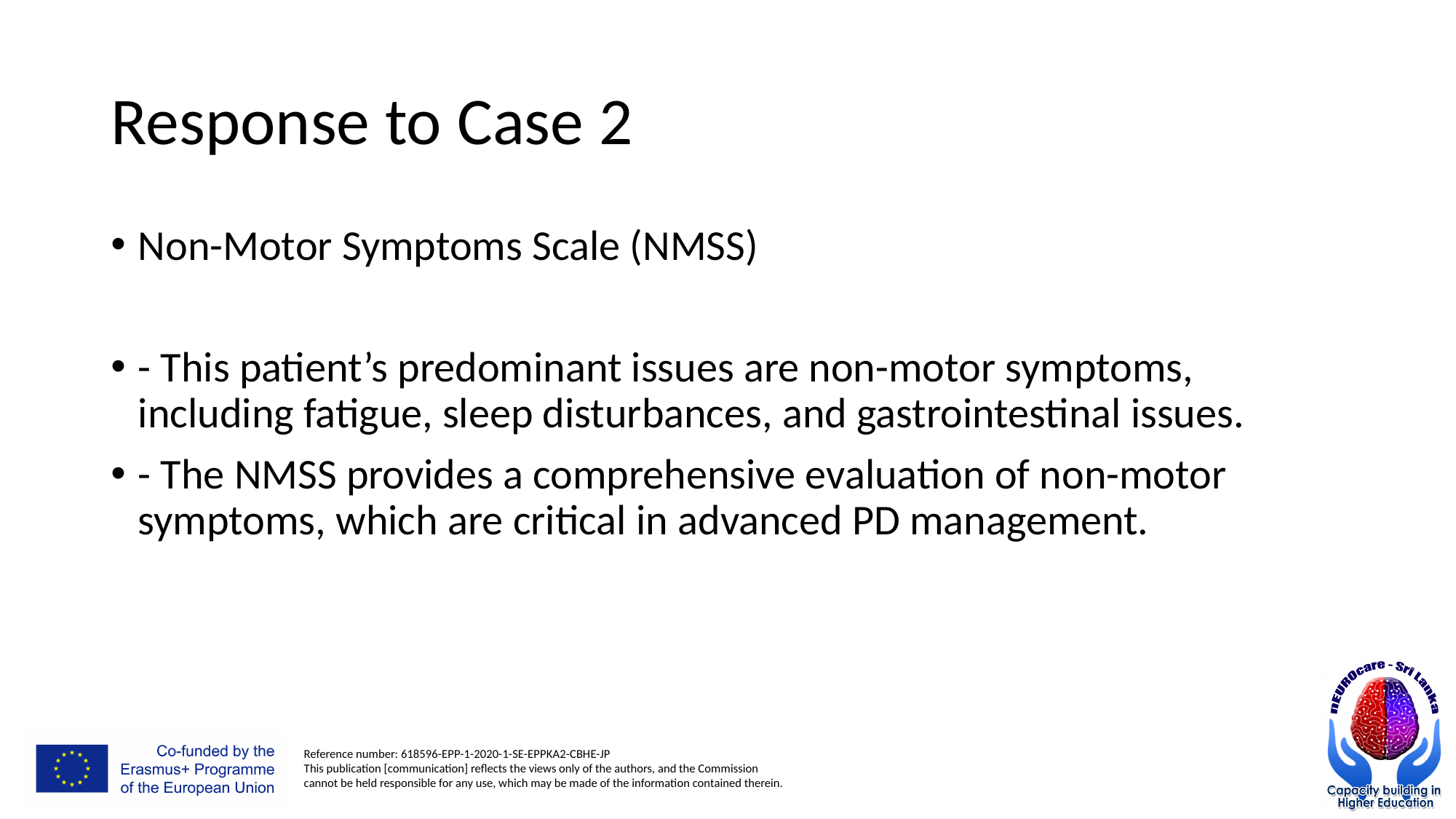

# Response to Case 2
Non-Motor Symptoms Scale (NMSS)

- This patient’s predominant issues are non-motor symptoms, including fatigue, sleep disturbances, and gastrointestinal issues.
- The NMSS provides a comprehensive evaluation of non-motor symptoms, which are critical in advanced PD management.